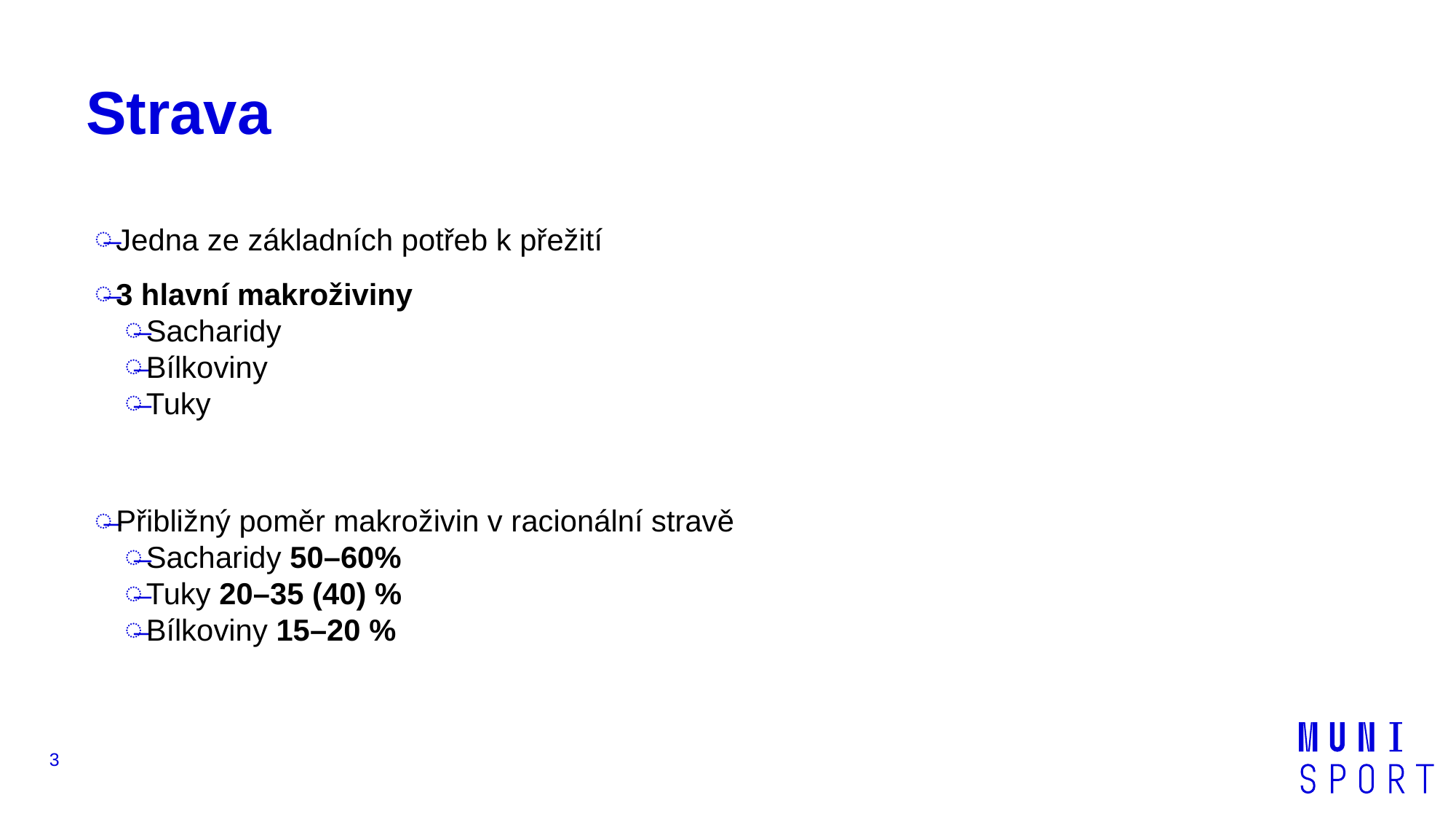

# Strava
Jedna ze základních potřeb k přežití
3 hlavní makroživiny
Sacharidy
Bílkoviny
Tuky

Přibližný poměr makroživin v racionální stravě
Sacharidy 50–60%
Tuky 20–35 (40) %
Bílkoviny 15–20 %

3